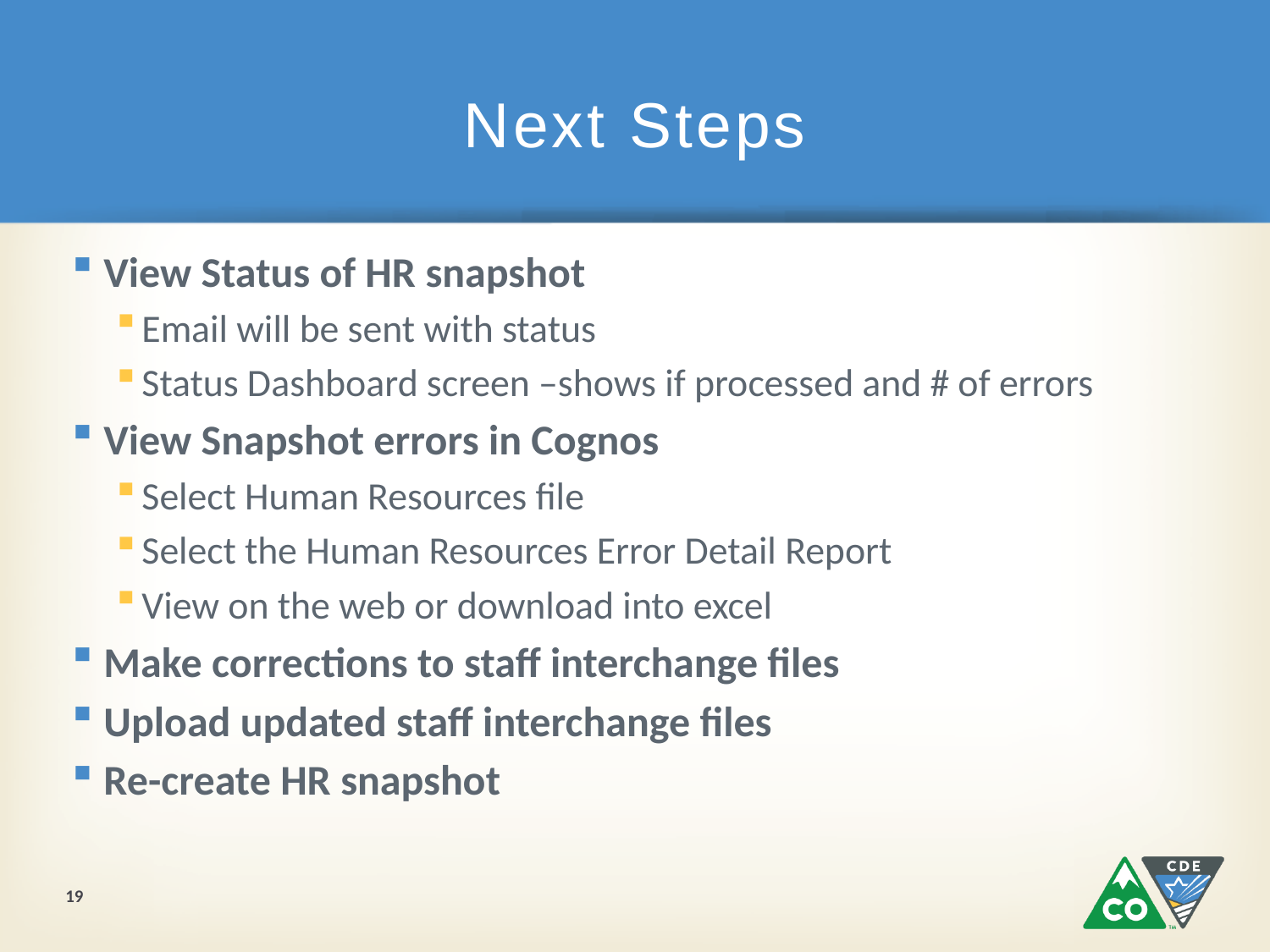

# Next Steps
View Status of HR snapshot
Email will be sent with status
Status Dashboard screen –shows if processed and # of errors
View Snapshot errors in Cognos
Select Human Resources file
Select the Human Resources Error Detail Report
View on the web or download into excel
Make corrections to staff interchange files
Upload updated staff interchange files
Re-create HR snapshot

19